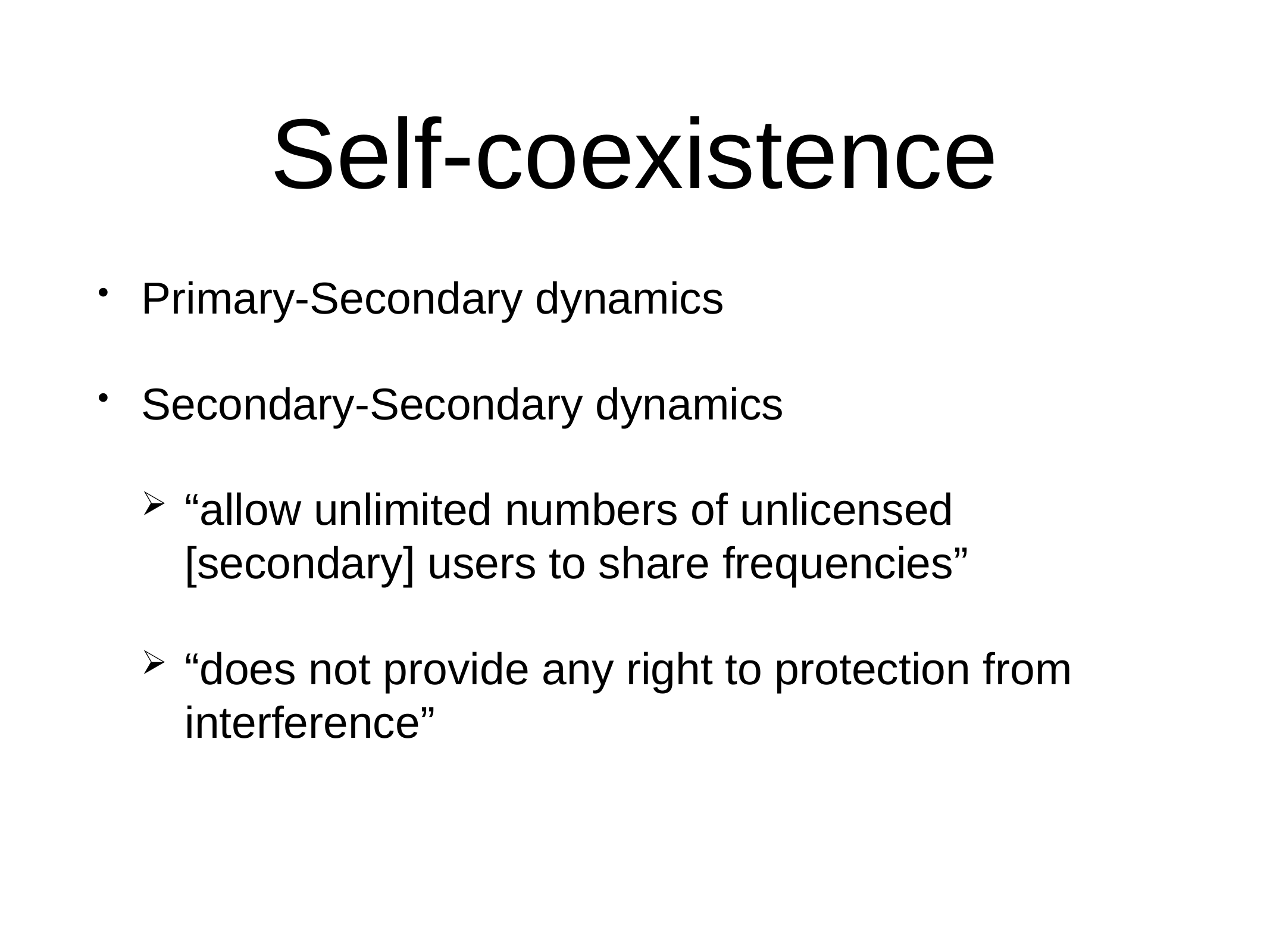

# Self-coexistence
Primary-Secondary dynamics
Secondary-Secondary dynamics
“allow unlimited numbers of unlicensed [secondary] users to share frequencies”
“does not provide any right to protection from interference”